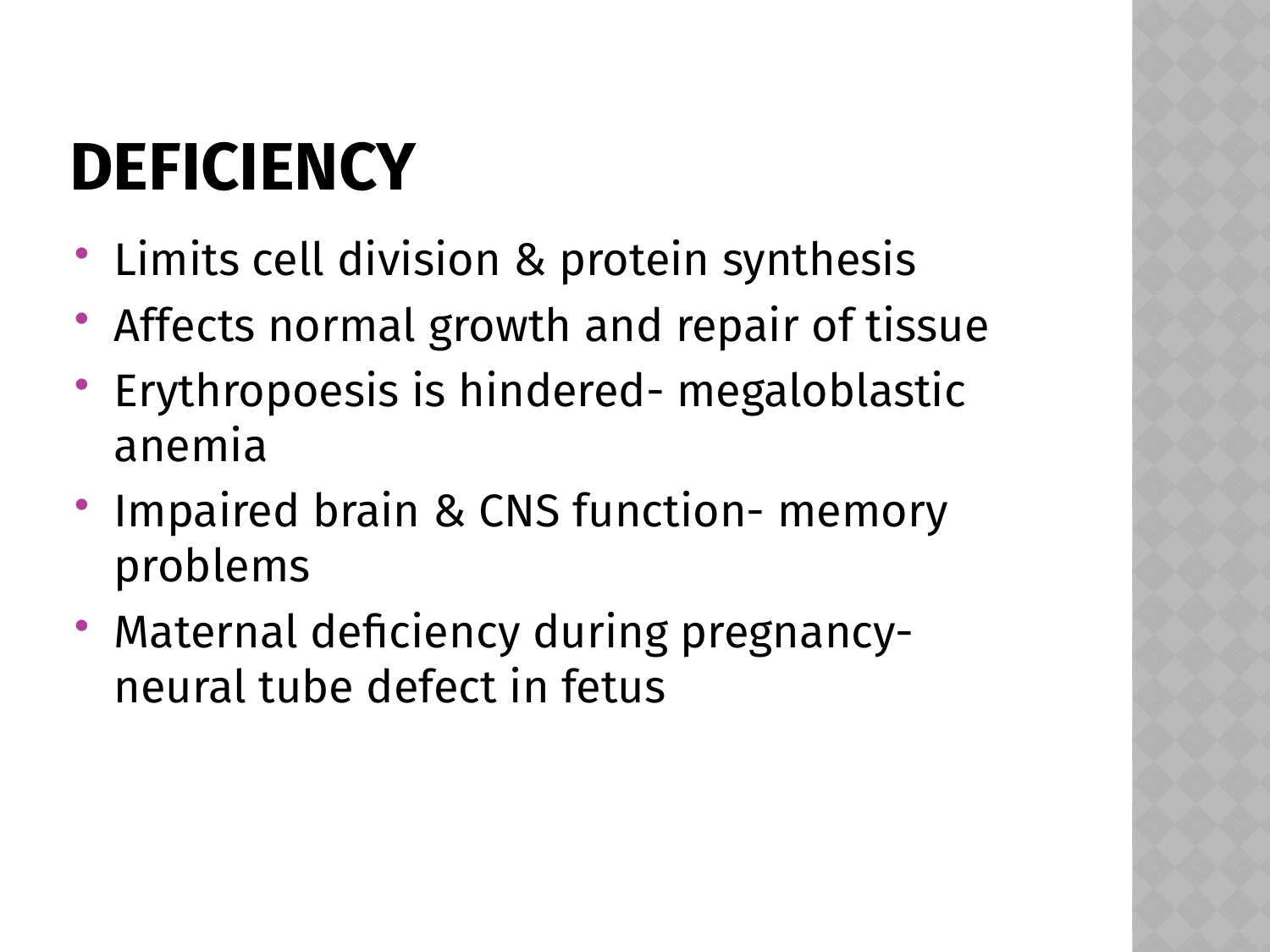

# deficiency
Limits cell division & protein synthesis
Affects normal growth and repair of tissue
Erythropoesis is hindered- megaloblastic anemia
Impaired brain & CNS function- memory problems
Maternal deficiency during pregnancy- neural tube defect in fetus